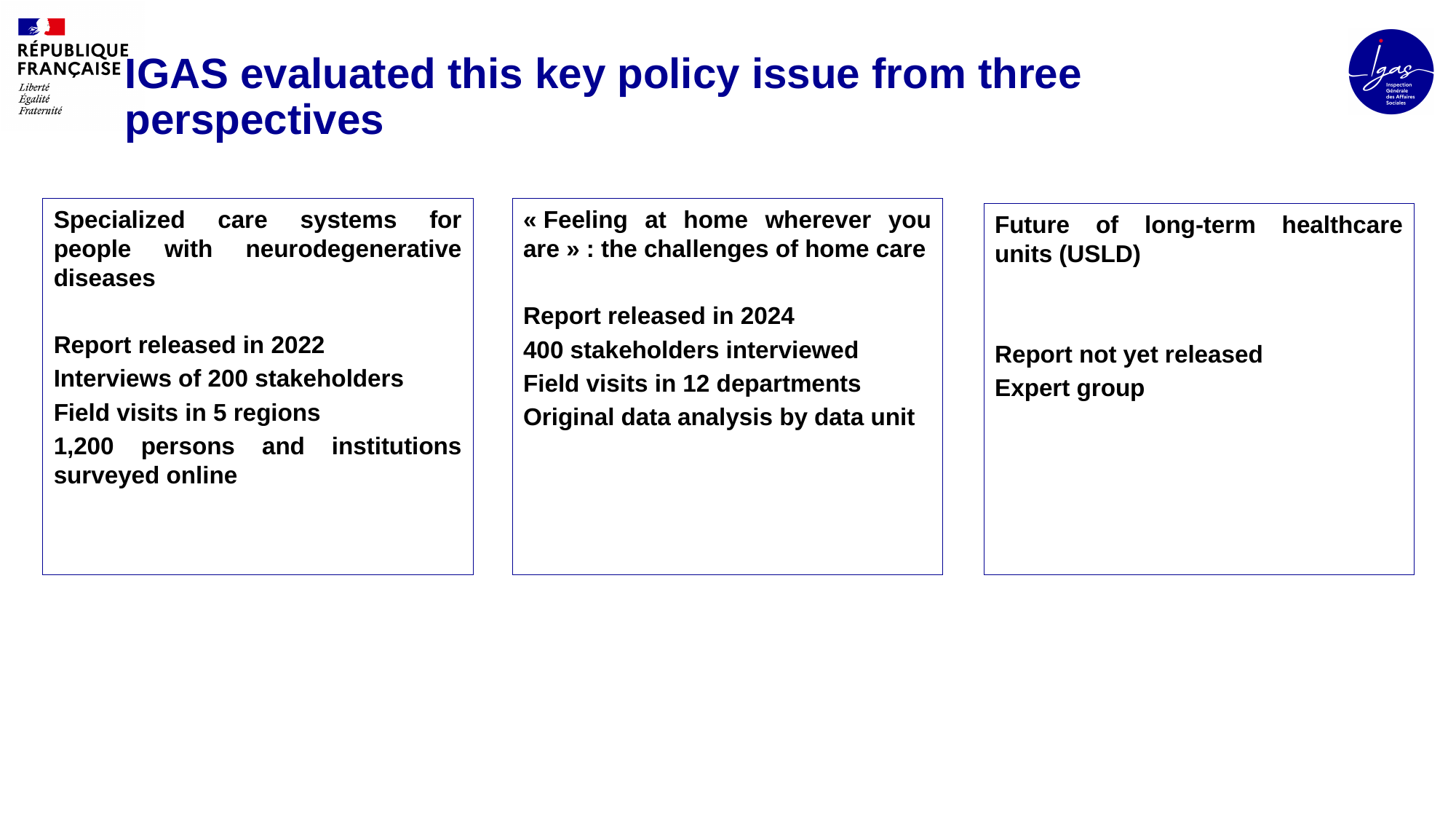

# IGAS evaluated this key policy issue from three perspectives
Specialized care systems for people with neurodegenerative diseases

Report released in 2022
Interviews of 200 stakeholders
Field visits in 5 regions
1,200 persons and institutions surveyed online

« Feeling at home wherever you are » : the challenges of home care

Report released in 2024
400 stakeholders interviewed
Field visits in 12 departments
Original data analysis by data unit

Future of long-term healthcare units (USLD)

Report not yet released
Expert group